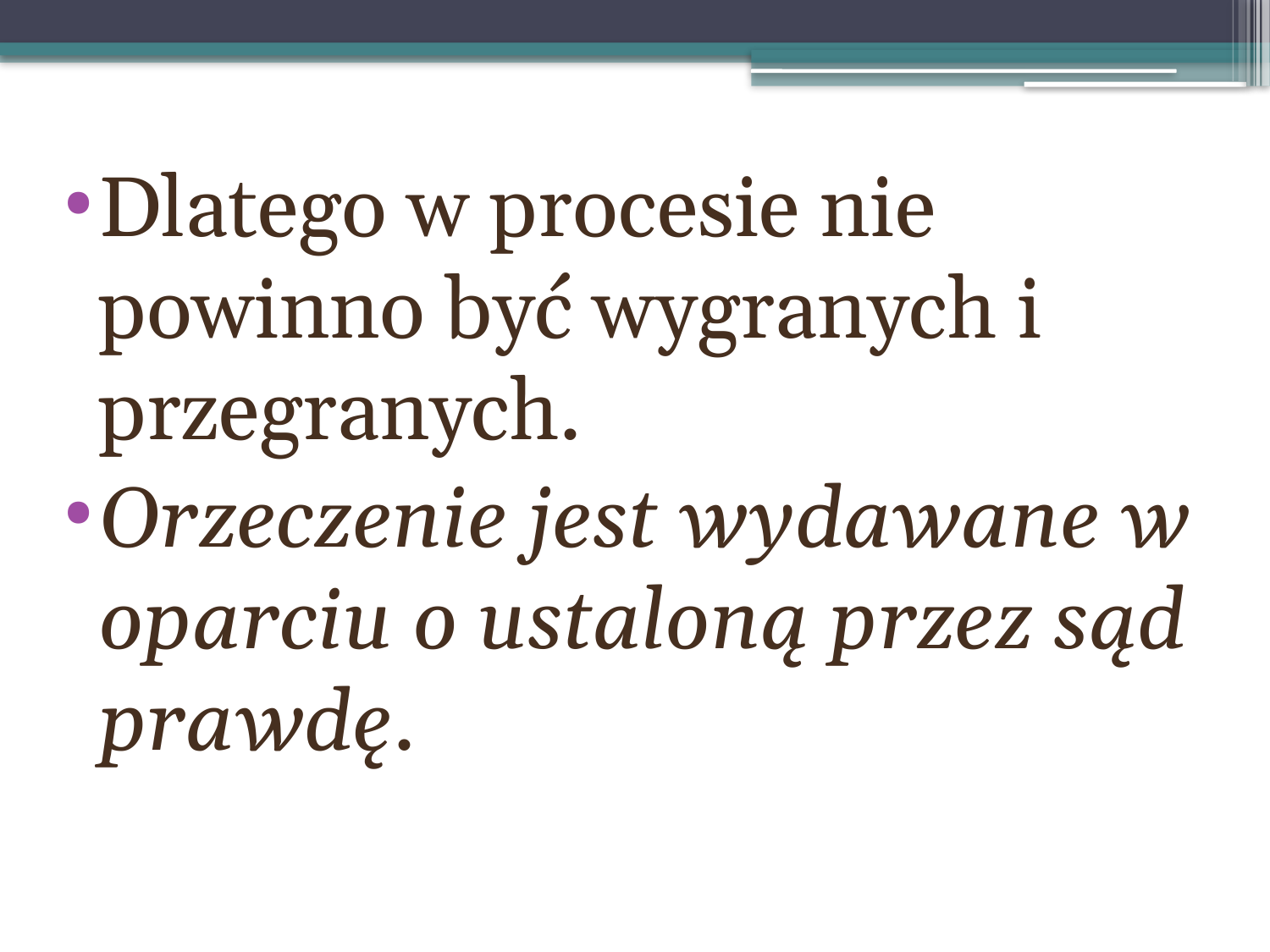

Dlatego w procesie nie powinno być wygranych i przegranych.
Orzeczenie jest wydawane w oparciu o ustaloną przez sąd prawdę.